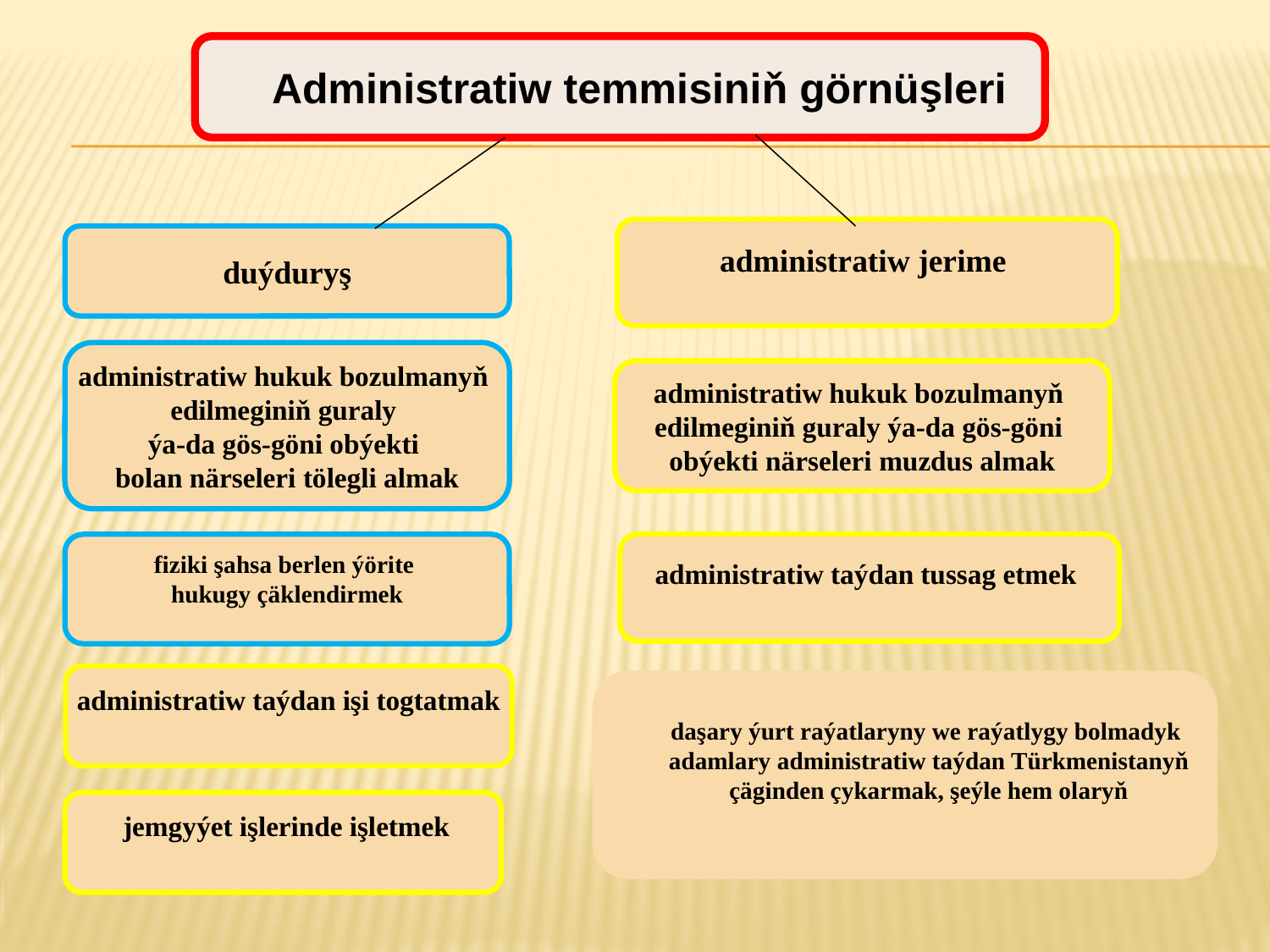

Administratiw temmisiniň görnüşleri

administratiw jerime

duýduryş
administratiw hukuk bozulmanyň
edilmeginiň guraly
ýa-da gös-göni obýekti
bolan närseleri tölegli almak
administratiw hukuk bozulmanyň
edilmeginiň guraly ýa-da gös-göni
obýekti närseleri muzdus almak
administratiw taýdan tussag etmek

fiziki şahsa berlen ýörite
hukugy çäklendirmek

administratiw taýdan işi togtatmak

daşary ýurt raýatlaryny we raýatlygy bolmadyk
adamlary administratiw taýdan Türkmenistanyň
 çäginden çykarmak, şeýle hem olaryň
Türkmenistana gelmegini wagtlaýyn çäklendirmek
 jemgyýet işlerinde işletmek